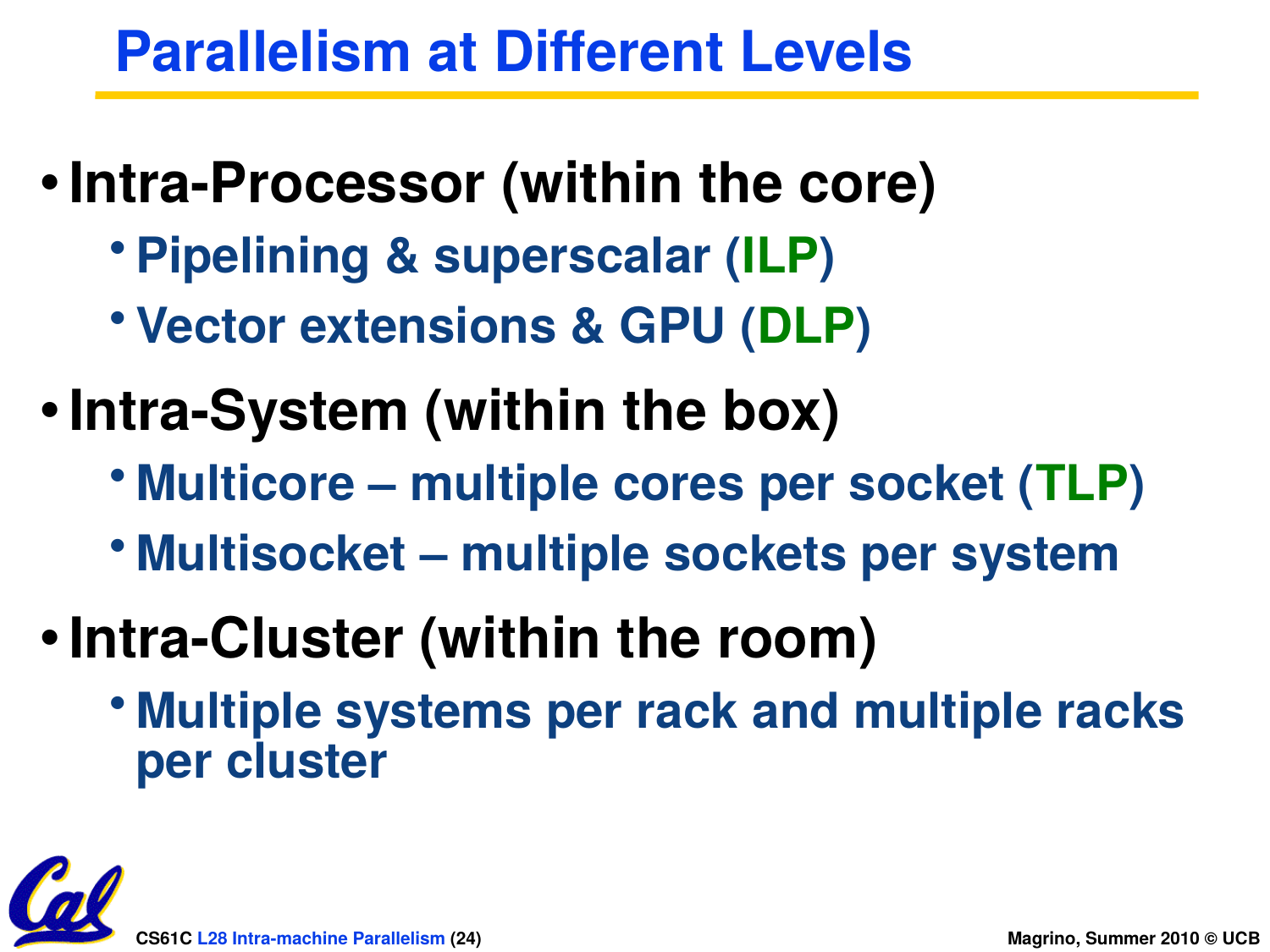

# Parallelism at Different Levels
Intra-Processor (within the core)
Pipelining & superscalar (ILP)
Vector extensions & GPU (DLP)
Intra-System (within the box)
Multicore – multiple cores per socket (TLP)
Multisocket – multiple sockets per system
Intra-Cluster (within the room)
Multiple systems per rack and multiple racks per cluster